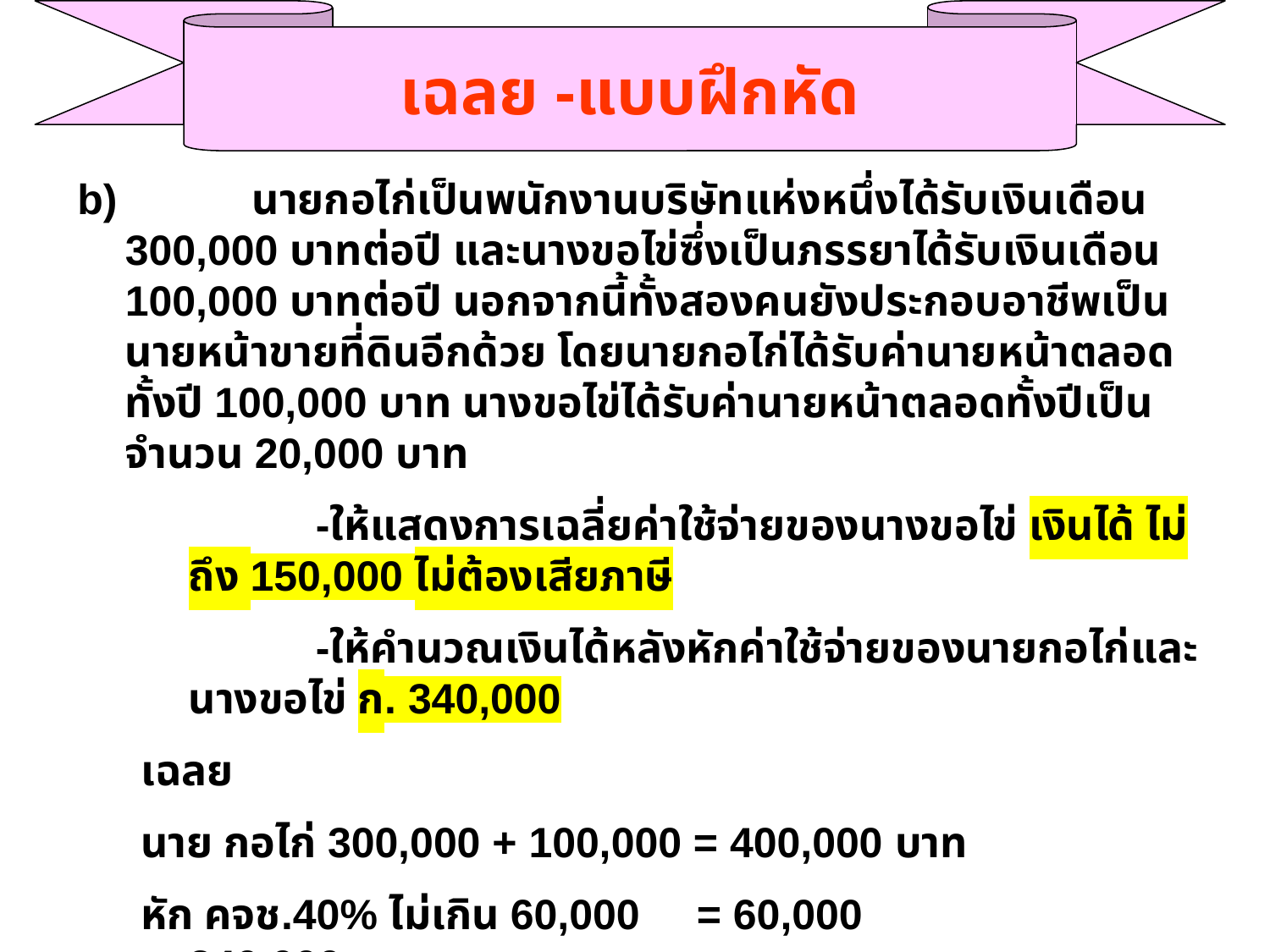

เฉลย -แบบฝึกหัด
b)  	นายกอไก่เป็นพนักงานบริษัทแห่งหนึ่งได้รับเงินเดือน 300,000 บาทต่อปี และนางขอไข่ซึ่งเป็นภรรยาได้รับเงินเดือน 100,000 บาทต่อปี นอกจากนี้ทั้งสองคนยังประกอบอาชีพเป็นนายหน้าขายที่ดินอีกด้วย โดยนายกอไก่ได้รับค่านายหน้าตลอดทั้งปี 100,000 บาท นางขอไข่ได้รับค่านายหน้าตลอดทั้งปีเป็นจำนวน 20,000 บาท
		-ให้แสดงการเฉลี่ยค่าใช้จ่ายของนางขอไข่ เงินได้ ไม่ถึง 150,000 ไม่ต้องเสียภาษี
		-ให้คำนวณเงินได้หลังหักค่าใช้จ่ายของนายกอไก่และนางขอไข่ ก. 340,000
เฉลย
นาย กอไก่ 300,000 + 100,000 = 400,000 บาท
หัก คจช.40% ไม่เกิน 60,000	= 60,000		340,000
นาง ขอไข่  100,000 + 20,000 	= 120,000
เงินได้ ไม่ถึง 150,000 ไม่ต้องเสียภาษี